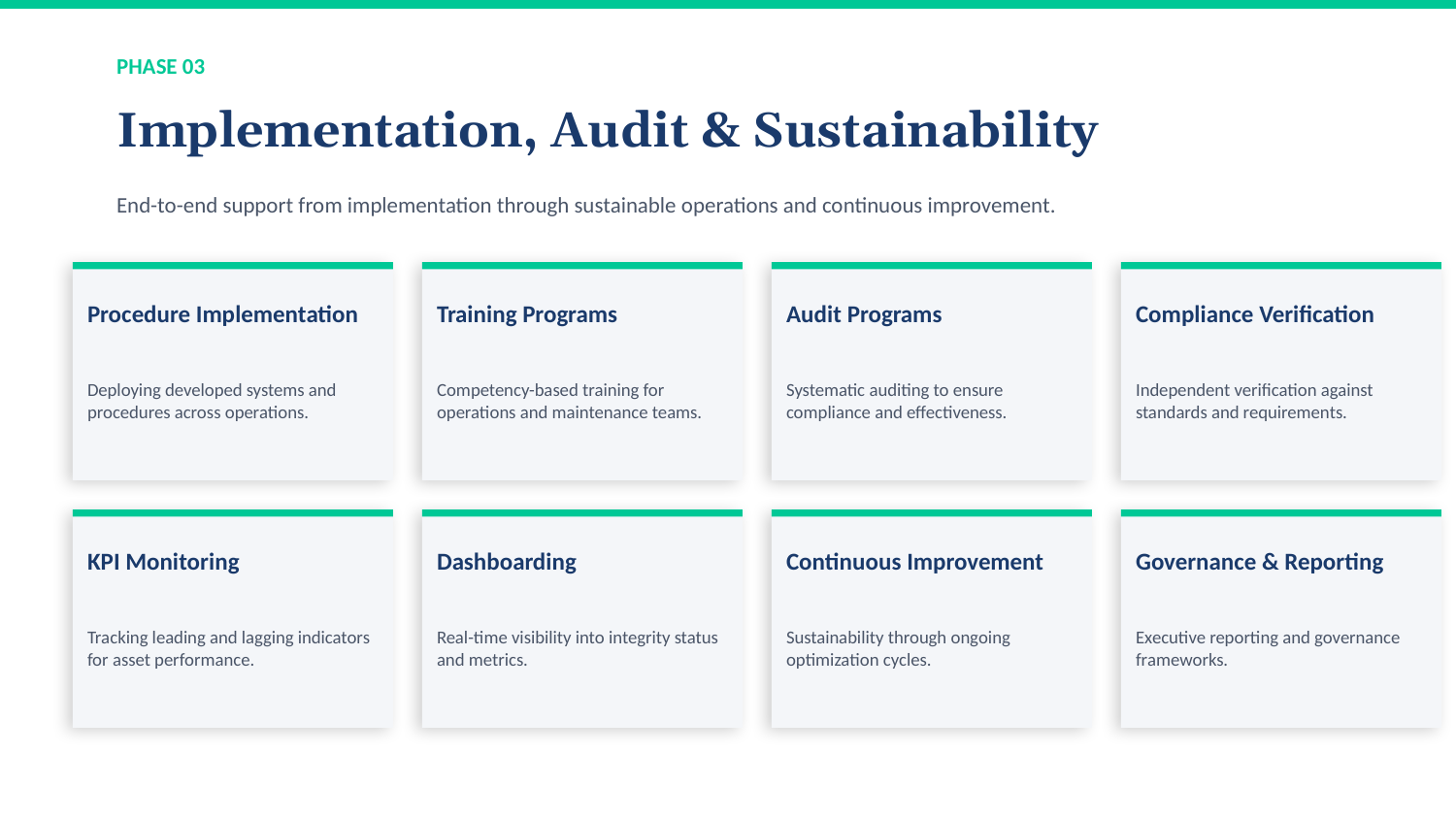

PHASE 03
Implementation, Audit & Sustainability
End-to-end support from implementation through sustainable operations and continuous improvement.

Procedure Implementation
Training Programs
Audit Programs
Compliance Verification
Deploying developed systems and procedures across operations.
Competency-based training for operations and maintenance teams.
Systematic auditing to ensure compliance and effectiveness.
Independent verification against standards and requirements.

KPI Monitoring
Dashboarding
Continuous Improvement
Governance & Reporting
Tracking leading and lagging indicators for asset performance.
Real-time visibility into integrity status and metrics.
Sustainability through ongoing optimization cycles.
Executive reporting and governance frameworks.